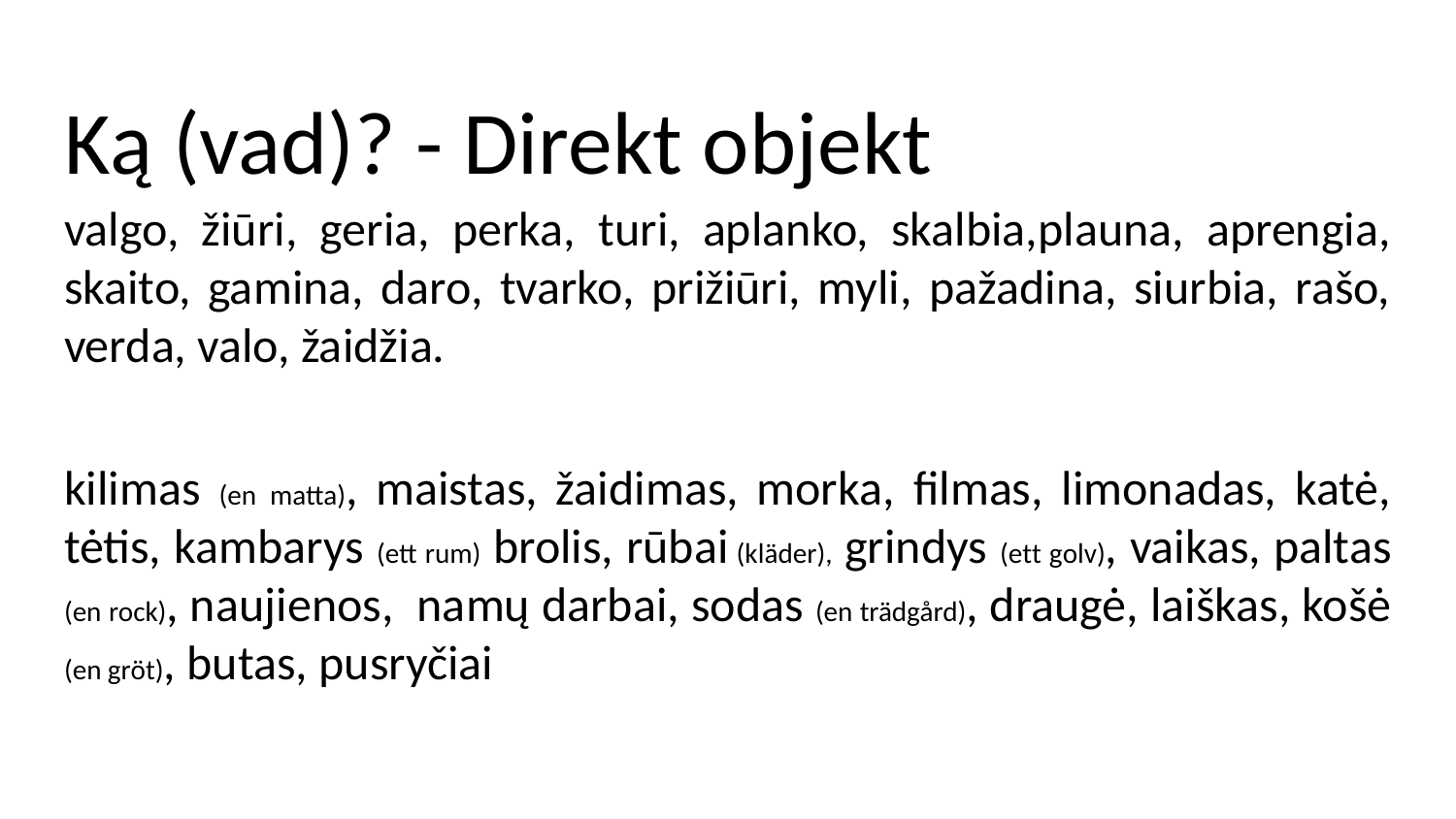

# Ką (vad)? - Direkt objekt
valgo, žiūri, geria, perka, turi, aplanko, skalbia,plauna, aprengia, skaito, gamina, daro, tvarko, prižiūri, myli, pažadina, siurbia, rašo, verda, valo, žaidžia.

kilimas (en matta), maistas, žaidimas, morka, filmas, limonadas, katė, tėtis, kambarys (ett rum) brolis, rūbai (kläder), grindys (ett golv), vaikas, paltas (en rock), naujienos,  namų darbai, sodas (en trädgård), draugė, laiškas, košė (en gröt), butas, pusryčiai